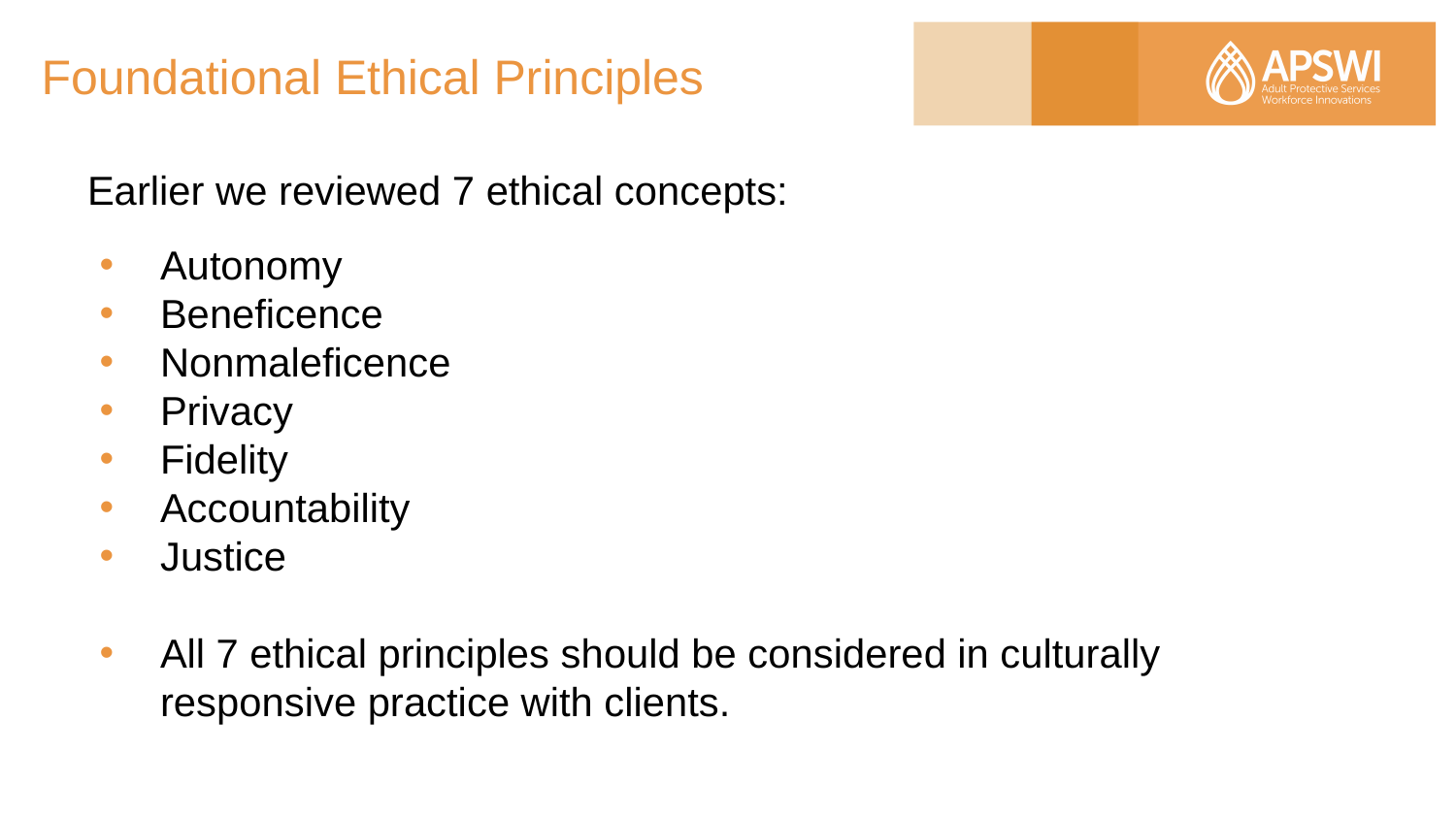

# Foundational Ethical Principles
Earlier we reviewed 7 ethical concepts:

Autonomy
Beneficence
Nonmaleficence
Privacy
Fidelity
Accountability
Justice

All 7 ethical principles should be considered in culturally responsive practice with clients.